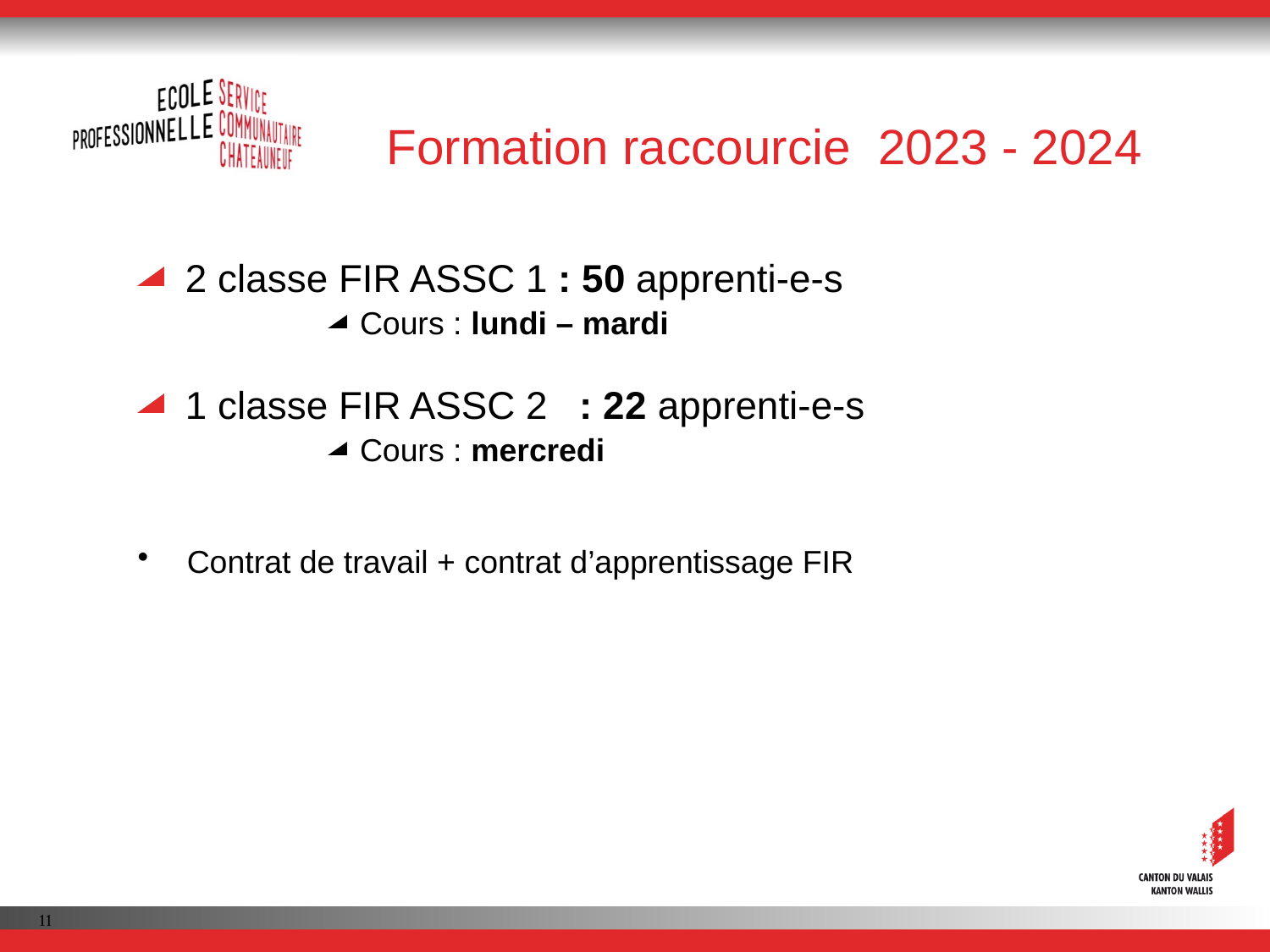

# Formation raccourcie  2023 - 2024
2 classe FIR ASSC 1 : 50 apprenti-e-s
Cours : lundi – mardi

1 classe FIR ASSC 2   : 22 apprenti-e-s
Cours : mercredi

Contrat de travail + contrat d’apprentissage FIR

11